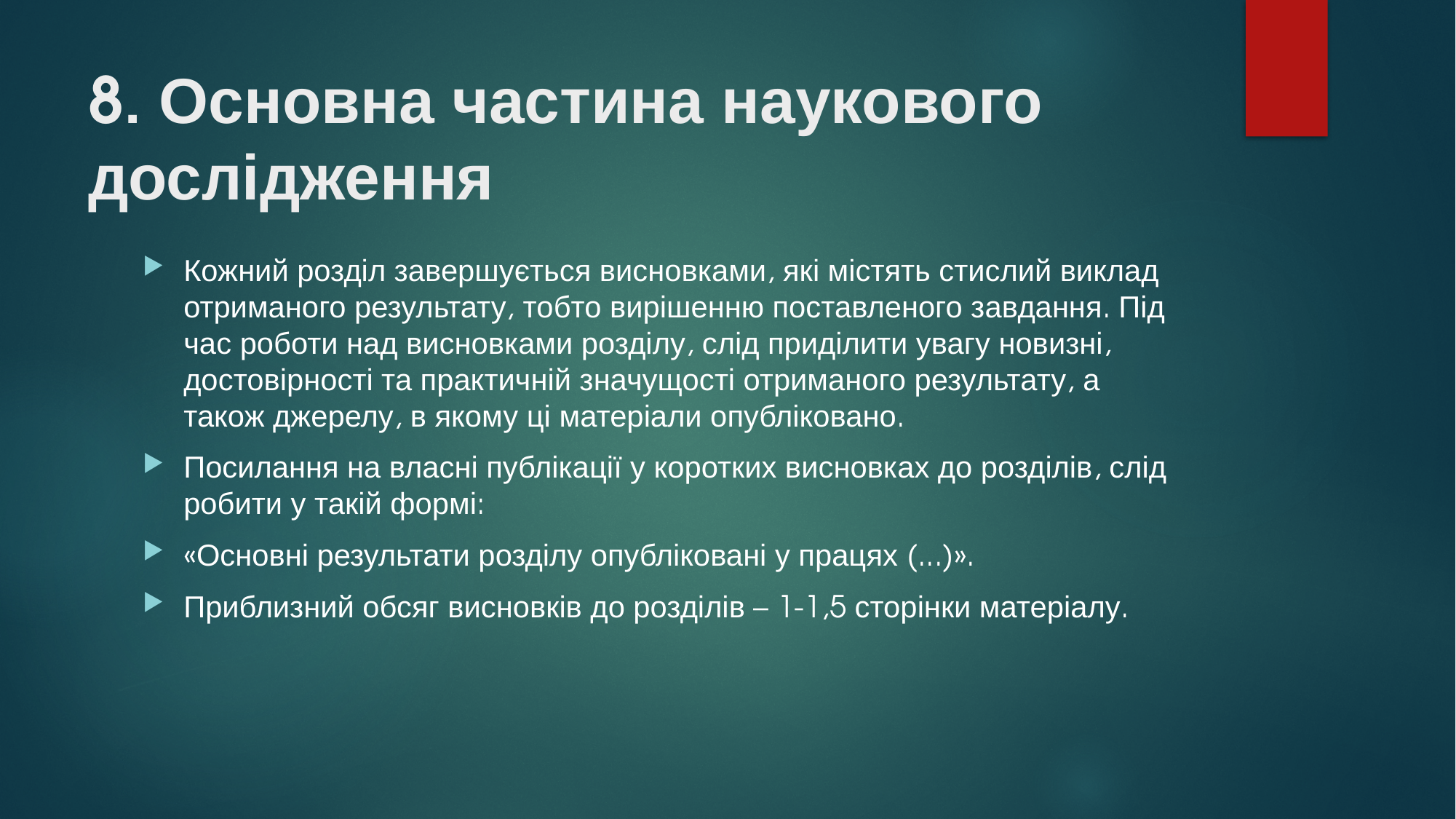

# 8. Основна частина наукового дослідження
Кожний розділ завершується висновками, які містять стислий виклад отриманого результату, тобто вирішенню поставленого завдання. Під час роботи над висновками розділу, слід приділити увагу новизні, достовірності та практичній значущості отриманого результату, а також джерелу, в якому ці матеріали опубліковано.
Посилання на власні публікації у коротких висновках до розділів, слід робити у такій формі:
«Основні результати розділу опубліковані у працях (...)».
Приблизний обсяг висновків до розділів – 1-1,5 сторінки матеріалу.